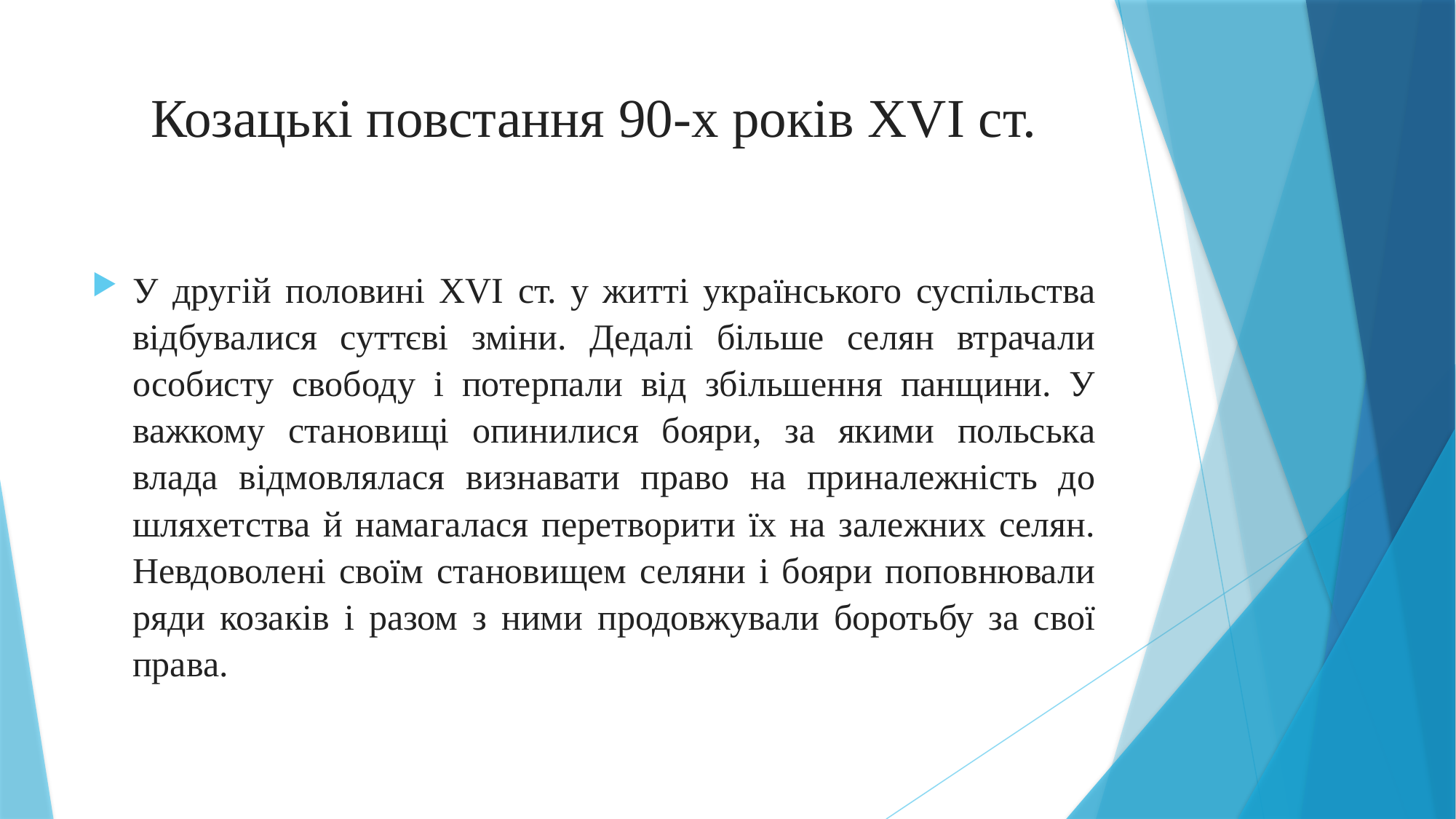

# Козацькі повстання 90-х років XVI ст.
У другій половині XVI ст. у житті українського суспільства відбувалися суттєві зміни. Дедалі більше селян втрачали особисту свободу і потерпали від збільшення панщини. У важкому становищі опинилися бояри, за якими польська влада відмовлялася визнавати право на приналежність до шляхетства й намагалася перетворити їх на залежних селян. Невдоволені своїм становищем селяни і бояри поповнювали ряди козаків і разом з ними продовжували боротьбу за свої права.